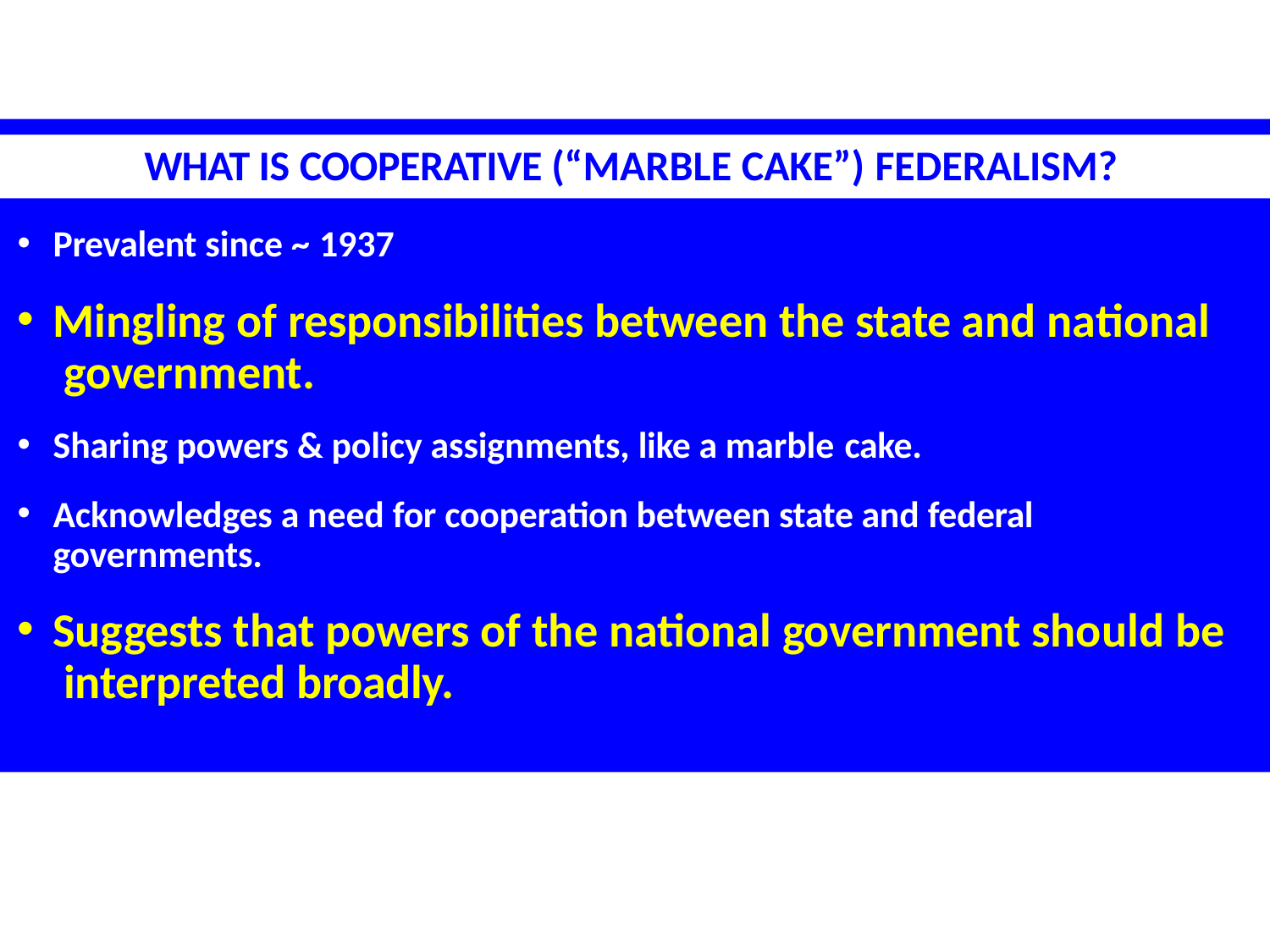

# WHAT IS COOPERATIVE (“MARBLE CAKE”) FEDERALISM?

Prevalent since ~ 1937
Mingling of responsibilities between the state and national  government.
Sharing powers & policy assignments, like a marble cake.
Acknowledges a need for cooperation between state and federal  governments.
Suggests that powers of the national government should be  interpreted broadly.